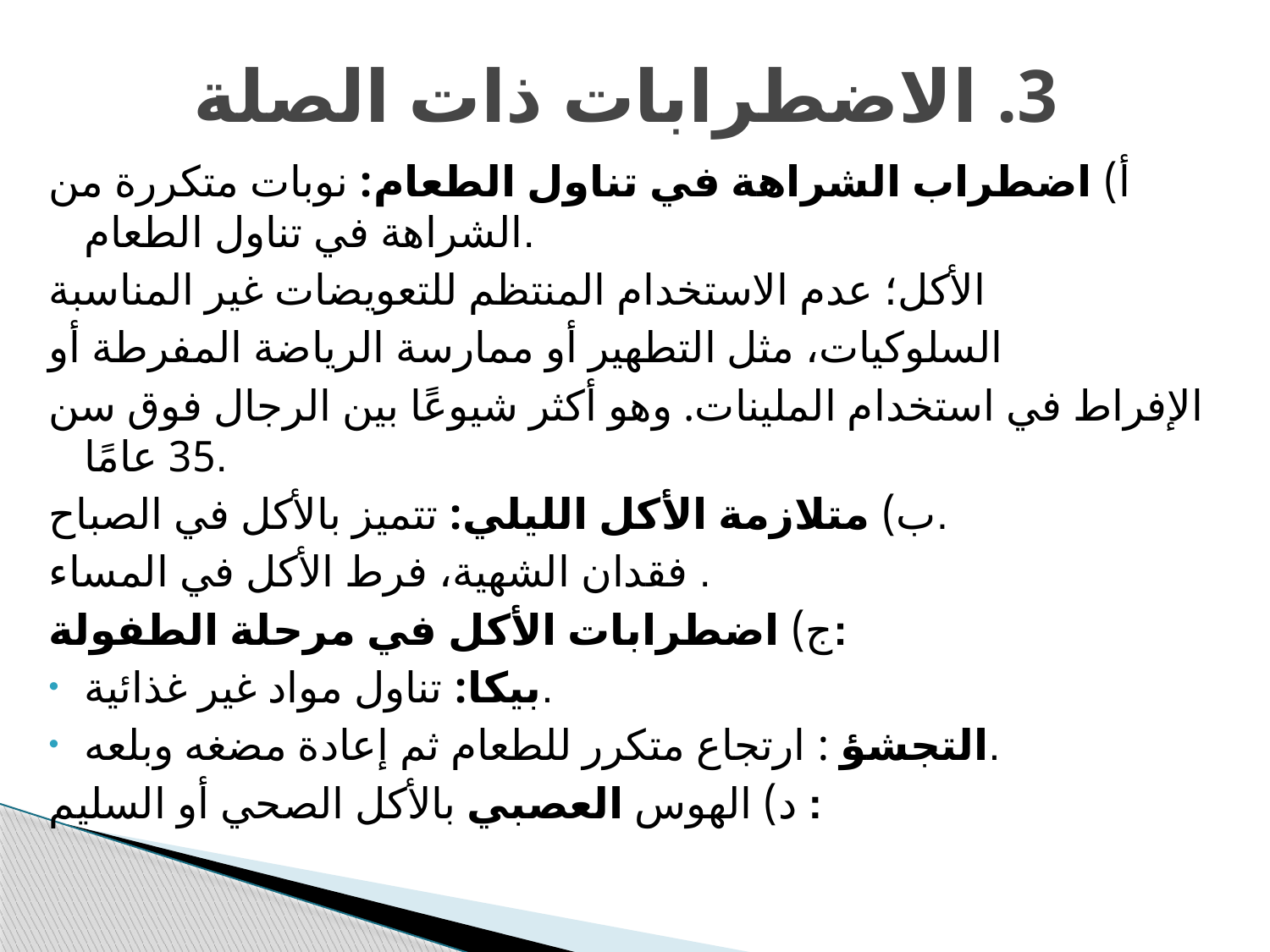

# 3. الاضطرابات ذات الصلة
أ) اضطراب الشراهة في تناول الطعام: نوبات متكررة من الشراهة في تناول الطعام.
الأكل؛ عدم الاستخدام المنتظم للتعويضات غير المناسبة
السلوكيات، مثل التطهير أو ممارسة الرياضة المفرطة أو
الإفراط في استخدام الملينات. وهو أكثر شيوعًا بين الرجال فوق سن 35 عامًا.
ب) متلازمة الأكل الليلي: تتميز بالأكل في الصباح.
فقدان الشهية، فرط الأكل في المساء .
ج) اضطرابات الأكل في مرحلة الطفولة:
بيكا: تناول مواد غير غذائية.
التجشؤ : ارتجاع متكرر للطعام ثم إعادة مضغه وبلعه.
د) الهوس العصبي بالأكل الصحي أو السليم :